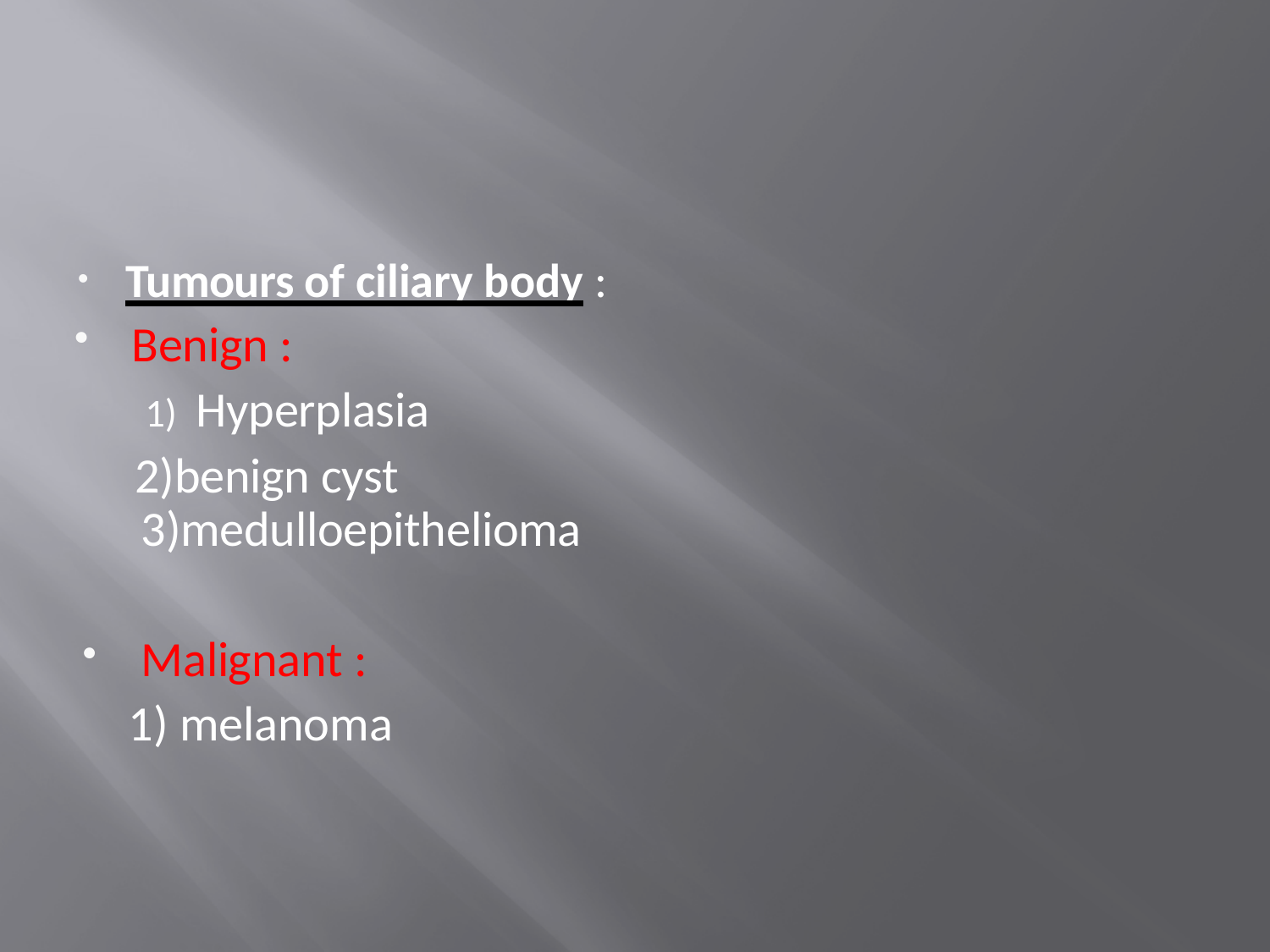

#

Tumours of ciliary body :
Benign :
Hyperplasia
   2)benign cyst  3)medulloepithelioma

Malignant :
    1) melanoma